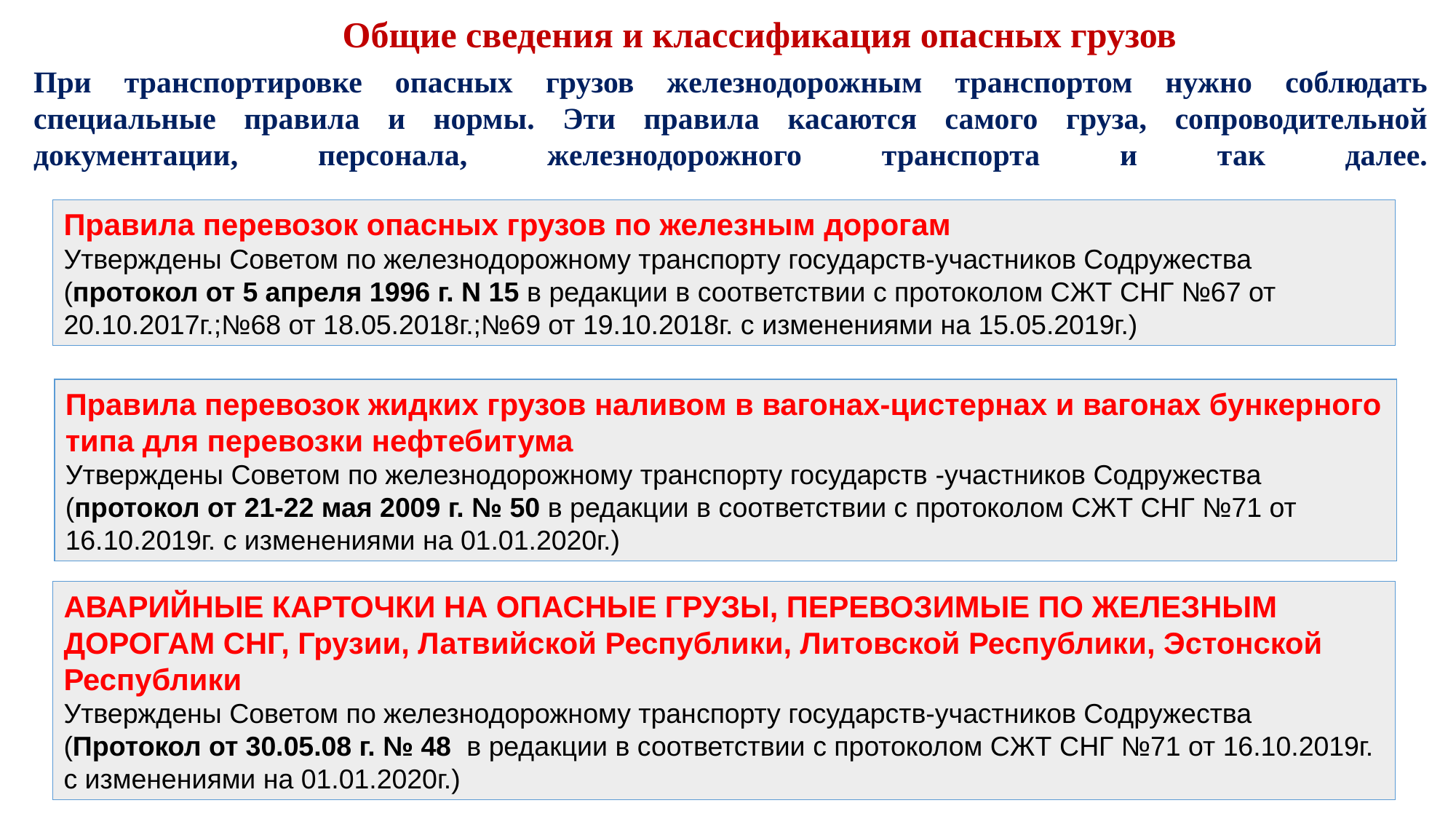

Общие сведения и классификация опасных грузов
При транспортировке опасных грузов железнодорожным транспортом нужно соблюдать специальные правила и нормы. Эти правила касаются самого груза, сопроводительной документации, персонала, железнодорожного транспорта и так далее.
Правила перевозок опасных грузов по железным дорогам
Утверждены Советом по железнодорожному транспорту государств-участников Содружества (протокол от 5 апреля 1996 г. N 15 в редакции в соответствии с протоколом СЖТ СНГ №67 от 20.10.2017г.;№68 от 18.05.2018г.;№69 от 19.10.2018г. с изменениями на 15.05.2019г.)
Правила перевозок жидких грузов наливом в вагонах-цистернах и вагонах бункерного типа для перевозки нефтебитума
Утверждены Советом по железнодорожному транспорту государств -участников Содружества (протокол от 21-22 мая 2009 г. № 50 в редакции в соответствии с протоколом СЖТ СНГ №71 от 16.10.2019г. с изменениями на 01.01.2020г.)
АВАРИЙНЫЕ КАРТОЧКИ НА ОПАСНЫЕ ГРУЗЫ, ПЕРЕВОЗИМЫЕ ПО ЖЕЛЕЗНЫМ ДОРОГАМ СНГ, Грузии, Латвийской Республики, Литовской Республики, Эстонской Республики 
Утверждены Советом по железнодорожному транспорту государств-участников Содружества (Протокол от 30.05.08 г. № 48  в редакции в соответствии с протоколом СЖТ СНГ №71 от 16.10.2019г. с изменениями на 01.01.2020г.)